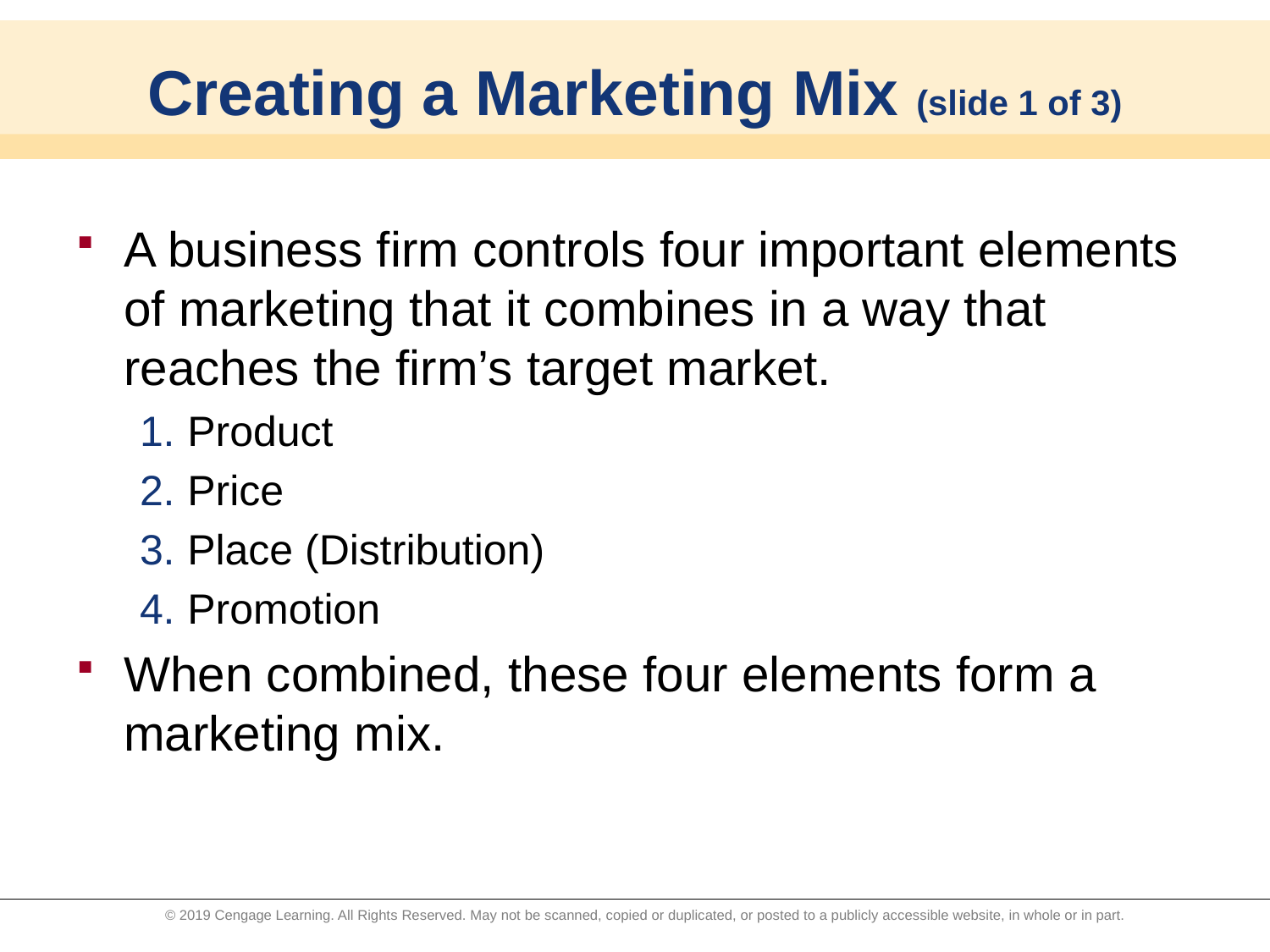

# Creating a Marketing Mix (slide 1 of 3)
A business firm controls four important elements of marketing that it combines in a way that reaches the firm’s target market.
Product
Price
Place (Distribution)
Promotion
When combined, these four elements form a marketing mix.